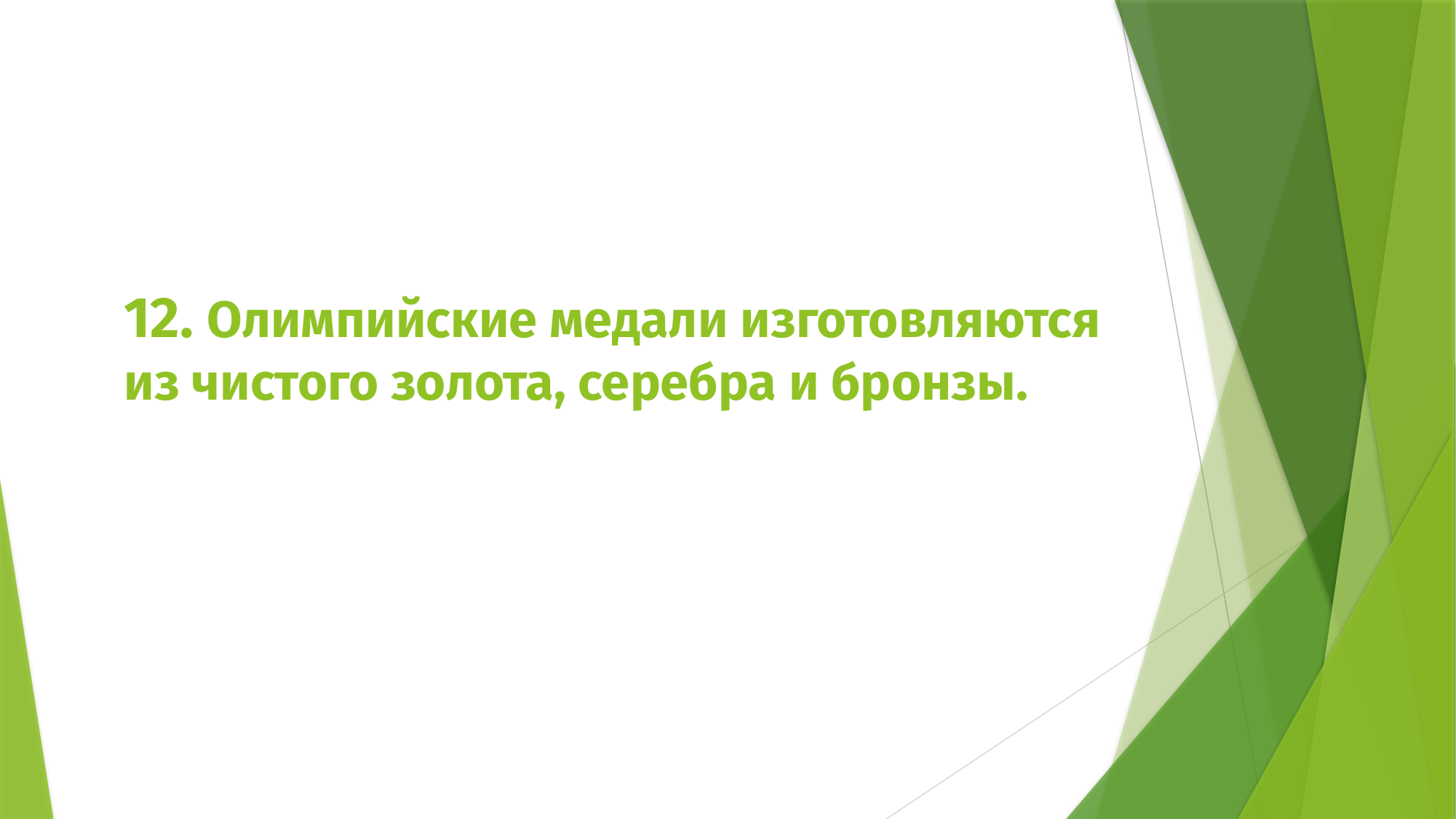

# 12. Олимпийские медали изготовляются из чистого золота, серебра и бронзы.